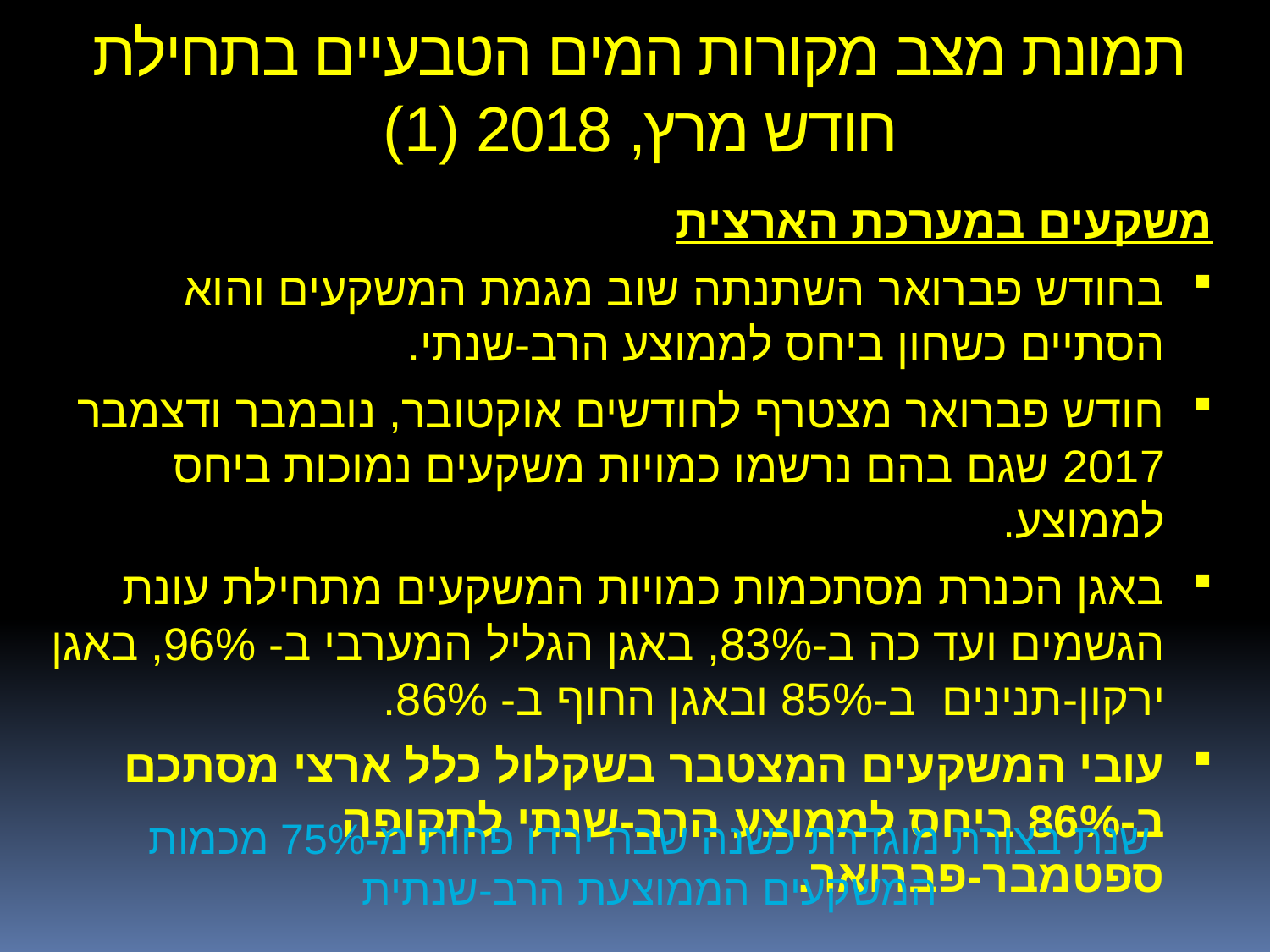

# תמונת מצב מקורות המים הטבעיים בתחילת חודש מרץ, 2018 (1)
משקעים במערכת הארצית
בחודש פברואר השתנתה שוב מגמת המשקעים והוא הסתיים כשחון ביחס לממוצע הרב-שנתי.
חודש פברואר מצטרף לחודשים אוקטובר, נובמבר ודצמבר 2017 שגם בהם נרשמו כמויות משקעים נמוכות ביחס לממוצע.
באגן הכנרת מסתכמות כמויות המשקעים מתחילת עונת הגשמים ועד כה ב-83%, באגן הגליל המערבי ב- 96%, באגן ירקון-תנינים  ב-85% ובאגן החוף ב- 86%.
עובי המשקעים המצטבר בשקלול כלל ארצי מסתכם ב-86% ביחס לממוצע הרב-שנתי לתקופה ספטמבר-פברואר.
שנת בצורת מוגדרת כשנה שבה ירדו פחות מ-75% מכמות המשקעים הממוצעת הרב-שנתית